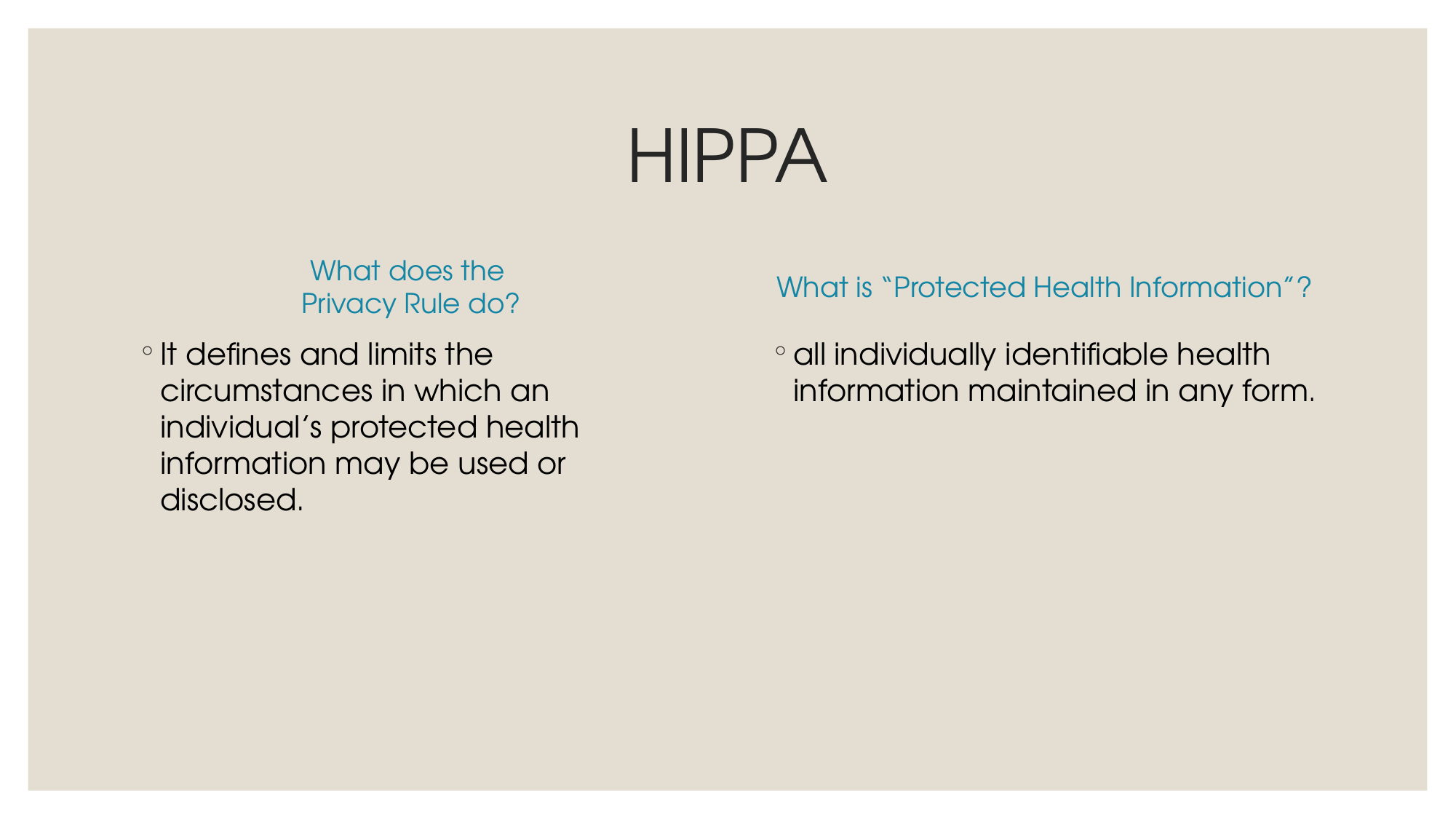

# HIPPA
What does the
Privacy Rule do?
What is “Protected Health Information”?
It defines and limits the circumstances in which an individual’s protected health information may be used or disclosed.

all individually identifiable health information maintained in any form.